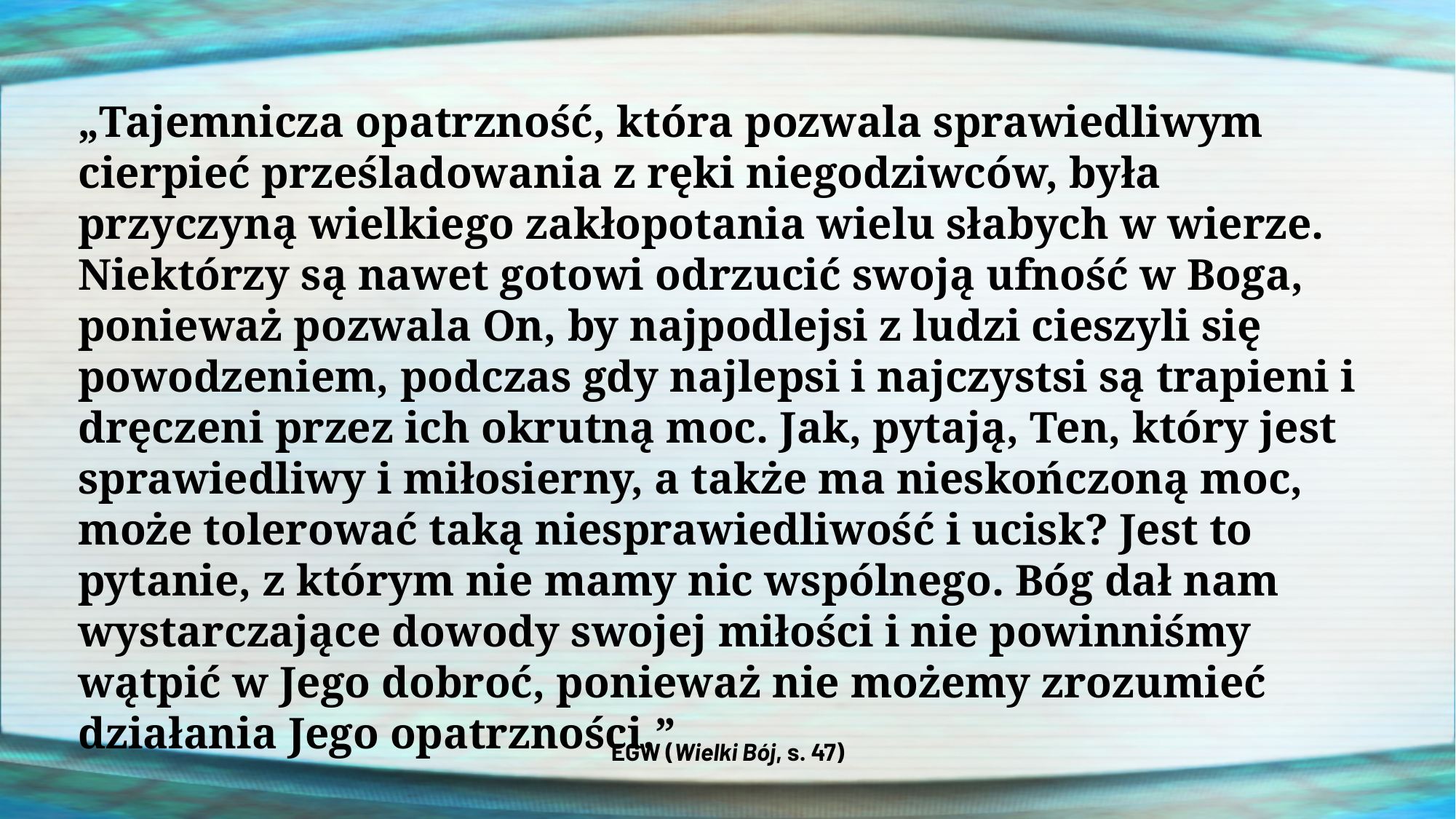

„Tajemnicza opatrzność, która pozwala sprawiedliwym cierpieć prześladowania z ręki niegodziwców, była przyczyną wielkiego zakłopotania wielu słabych w wierze. Niektórzy są nawet gotowi odrzucić swoją ufność w Boga, ponieważ pozwala On, by najpodlejsi z ludzi cieszyli się powodzeniem, podczas gdy najlepsi i najczystsi są trapieni i dręczeni przez ich okrutną moc. Jak, pytają, Ten, który jest sprawiedliwy i miłosierny, a także ma nieskończoną moc, może tolerować taką niesprawiedliwość i ucisk? Jest to pytanie, z którym nie mamy nic wspólnego. Bóg dał nam wystarczające dowody swojej miłości i nie powinniśmy wątpić w Jego dobroć, ponieważ nie możemy zrozumieć działania Jego opatrzności.”
EGW (Wielki Bój, s. 47)